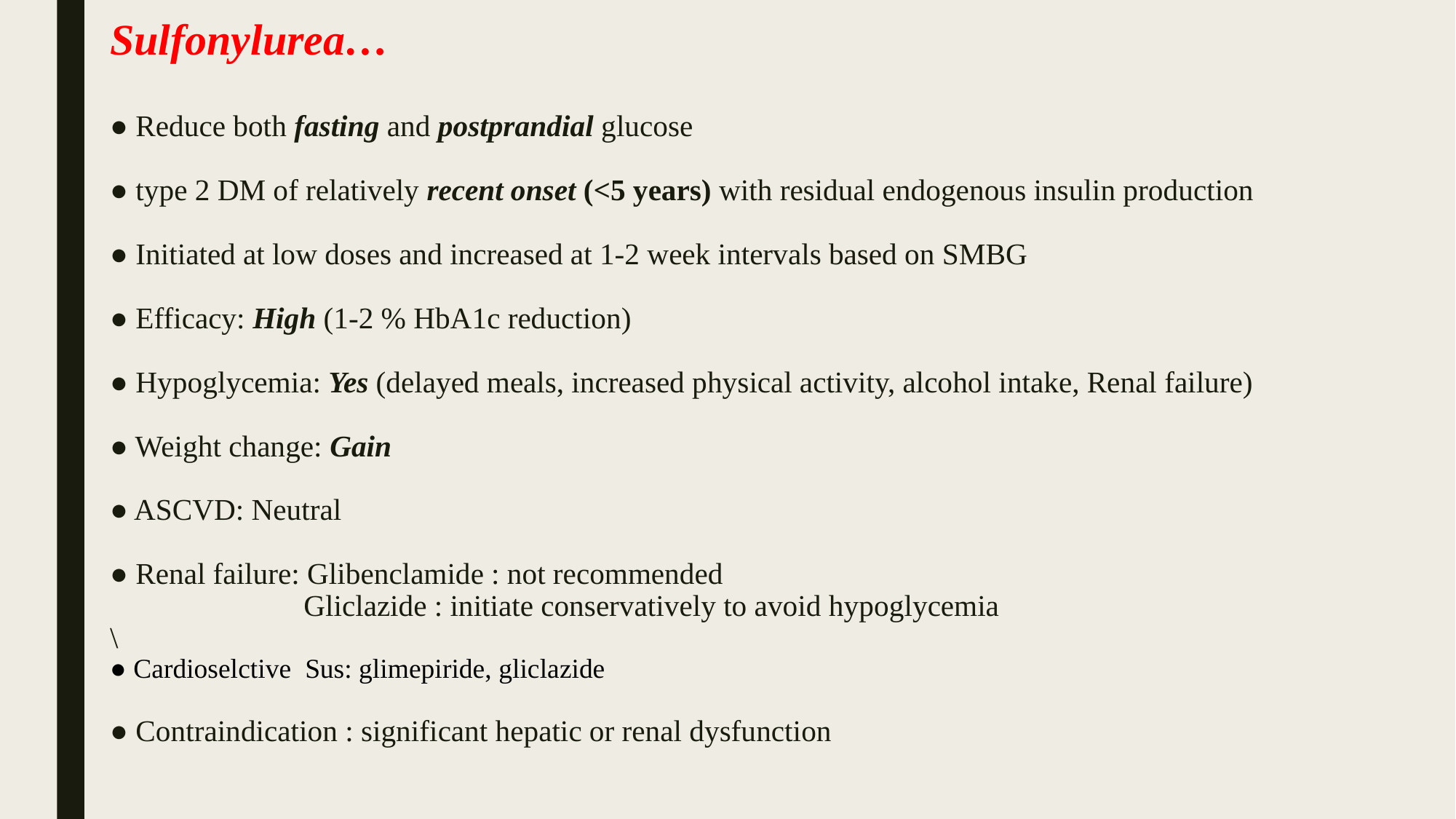

# Sulfonylurea… ● Reduce both fasting and postprandial glucose ● type 2 DM of relatively recent onset (<5 years) with residual endogenous insulin production ● Initiated at low doses and increased at 1-2 week intervals based on SMBG ● Efficacy: High (1-2 % HbA1c reduction) ● Hypoglycemia: Yes (delayed meals, increased physical activity, alcohol intake, Renal failure) ● Weight change: Gain ● ASCVD: Neutral ● Renal failure: Glibenclamide : not recommended Gliclazide : initiate conservatively to avoid hypoglycemia \ ● Cardioselctive  Sus: glimepiride, gliclazide ● Contraindication : significant hepatic or renal dysfunction